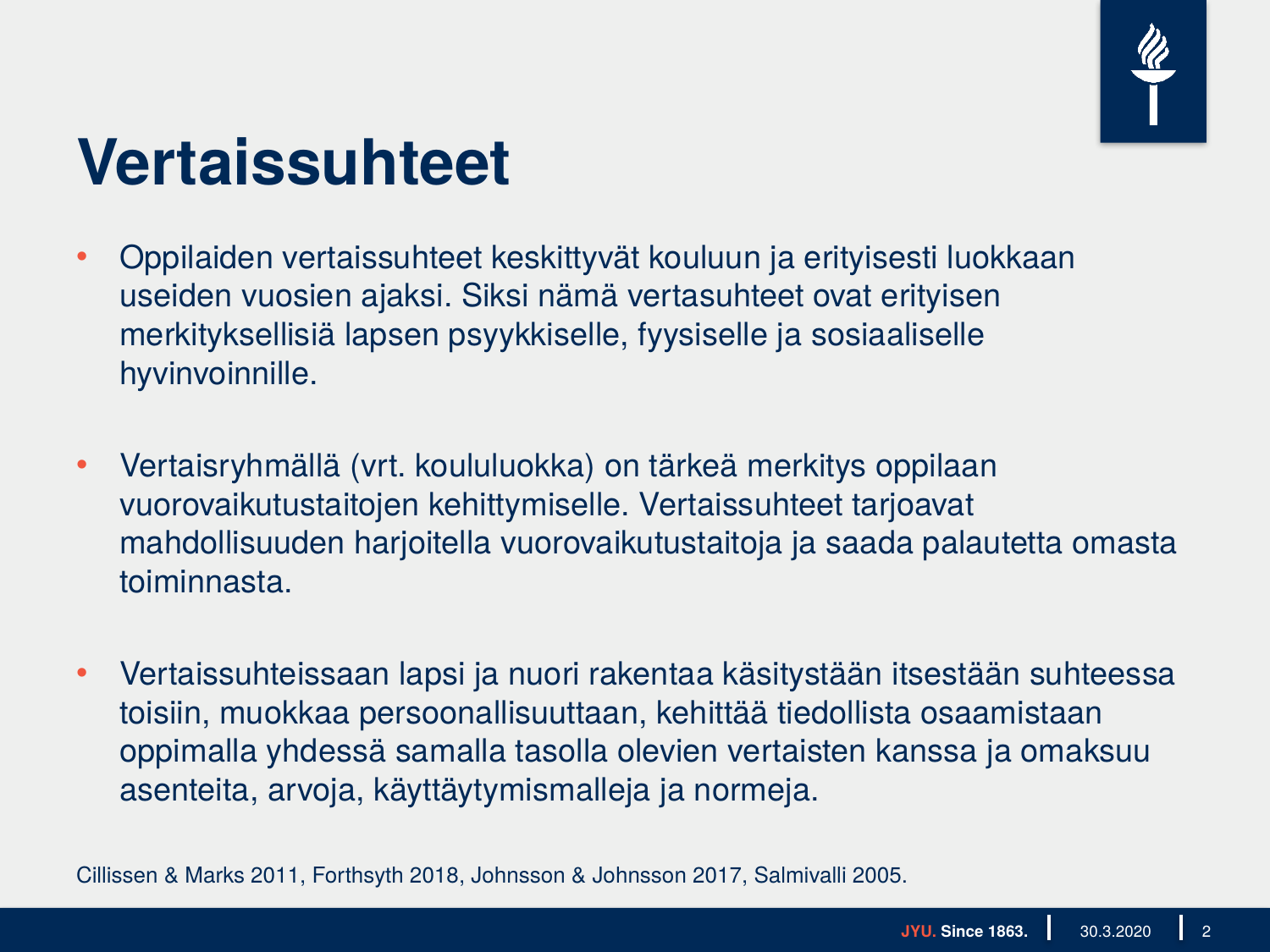

# Vertaissuhteet
Oppilaiden vertaissuhteet keskittyvät kouluun ja erityisesti luokkaan useiden vuosien ajaksi. Siksi nämä vertasuhteet ovat erityisen merkityksellisiä lapsen psyykkiselle, fyysiselle ja sosiaaliselle hyvinvoinnille.

Vertaisryhmällä (vrt. koululuokka) on tärkeä merkitys oppilaan vuorovaikutustaitojen kehittymiselle. Vertaissuhteet tarjoavat mahdollisuuden harjoitella vuorovaikutustaitoja ja saada palautetta omasta toiminnasta.

Vertaissuhteissaan lapsi ja nuori rakentaa käsitystään itsestään suhteessa toisiin, muokkaa persoonallisuuttaan, kehittää tiedollista osaamistaan oppimalla yhdessä samalla tasolla olevien vertaisten kanssa ja omaksuu asenteita, arvoja, käyttäytymismalleja ja normeja.

Cillissen & Marks 2011, Forthsyth 2018, Johnsson & Johnsson 2017, Salmivalli 2005.

JYU. Since 1863.
30.3.2020
2